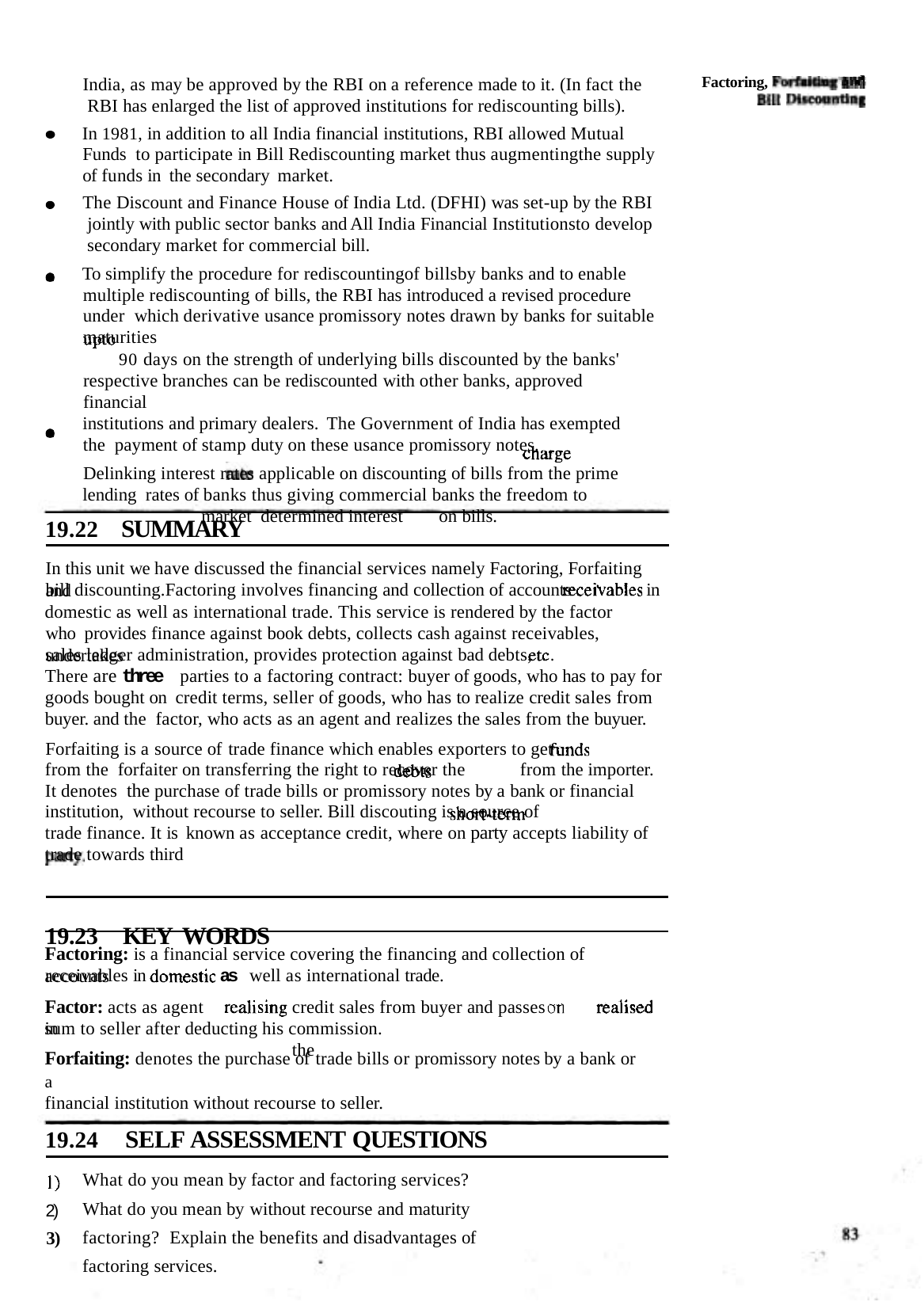

Factoring,
India, as may be approved by the RBI on a reference made to it. (In fact the  RBI has enlarged the list of approved institutions for rediscounting bills).
In 1981, in addition to all India financial institutions, RBI allowed Mutual Funds  to participate in Bill Rediscounting market thus augmentingthe supply of funds in  the secondary market.
The Discount and Finance House of India Ltd. (DFHI) was set-up by the RBI  jointly with public sector banks and All India Financial Institutionsto develop  secondary market for commercial bill.
To simplify the procedure for rediscountingof billsby banks and to enable  multiple rediscounting of bills, the RBI has introduced a revised procedure under  which derivative usance promissory notes drawn by banks for suitable maturities
90 days on the strength of underlying bills discounted by the banks'  respective branches can be rediscounted with other banks, approved financial
institutions and primary dealers. The Government of India has exempted the  payment of stamp duty on these usance promissory notes.
Delinking interest rates applicable on discounting of bills from the prime lending  rates of banks thus giving commercial banks the freedom to	market  determined interest	on bills.

19.22	SUMMARY
In this unit we have discussed the financial services namely Factoring, Forfaiting and

bill discounting.Factoring involves financing and collection of accounts
domestic as well as international trade. This service is rendered by the factor who  provides finance against book debts, collects cash against receivables, undertakes
in

sales ledger administration, provides protection against bad debts,	There are three  parties to a factoring contract: buyer of goods, who has to pay for goods bought on  credit terms, seller of goods, who has to realize credit sales from buyer. and the  factor, who acts as an agent and realizes the sales from the buyuer.
Forfaiting is a source of trade finance which enables exporters to get	from the  forfaiter on transferring the right to recover the	from the importer. It denotes  the purchase of trade bills or promissory notes by a bank or financial institution,  without recourse to seller. Bill discouting is a source of	trade finance. It is  known as acceptance credit, where on party accepts liability of trade towards third

19.23	KEY WORDS

Factoring: is a financial service covering the financing and collection of accounts
as well as international trade.
credit sales from buyer and passes	the
receivables in
Factor: acts as agent in

sum to seller after deducting his commission.
Forfaiting: denotes the purchase of trade bills or promissory notes by a bank or a
financial institution without recourse to seller.

19.24	SELF ASSESSMENT QUESTIONS

What do you mean by factor and factoring services?
What do you mean by without recourse and maturity factoring?  Explain the benefits and disadvantages of factoring services.

2)
3)